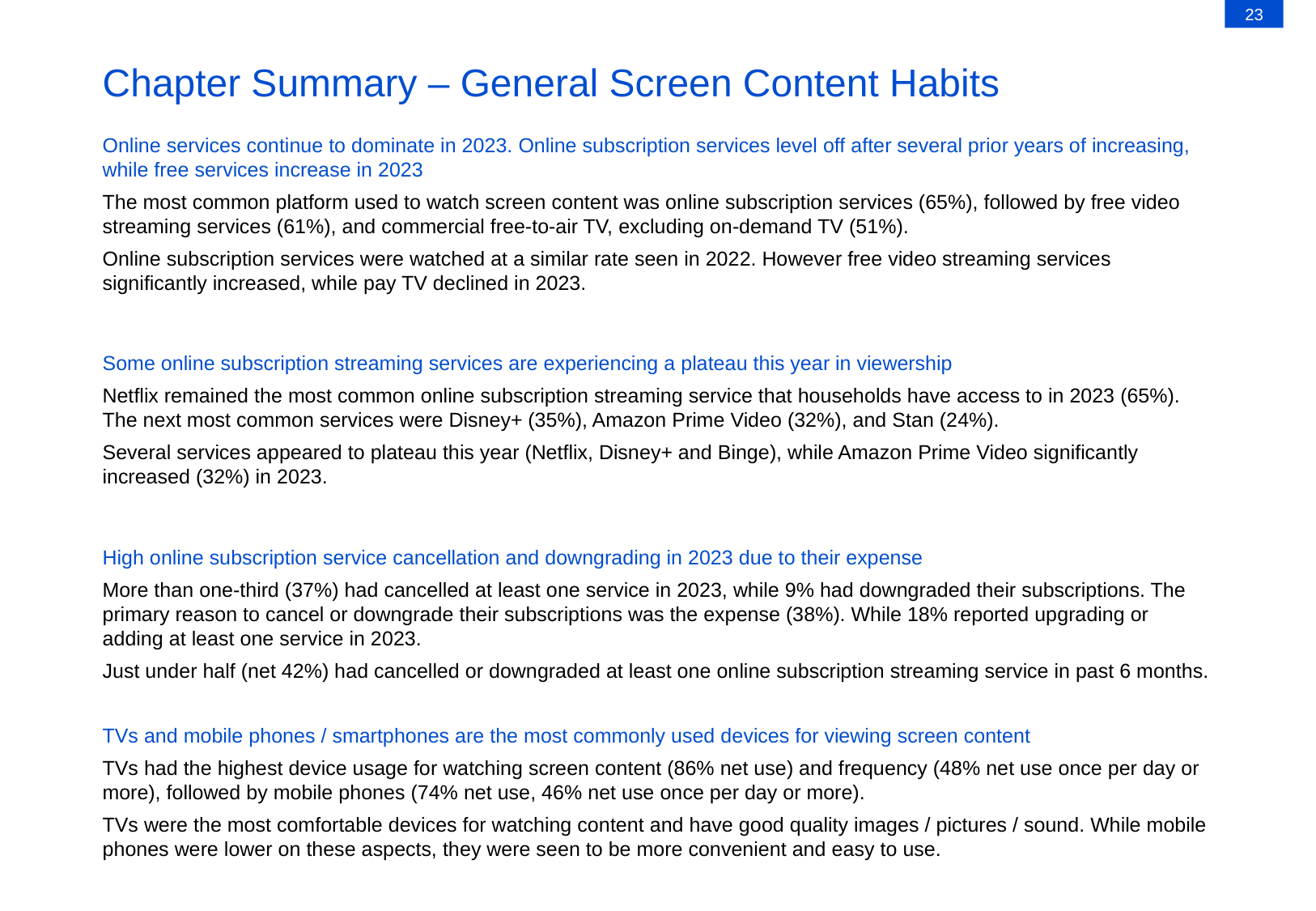

23
# Chapter Summary – General Screen Content Habits
Online services continue to dominate in 2023. Online subscription services level off after several prior years of increasing, while free services increase in 2023
The most common platform used to watch screen content was online subscription services (65%), followed by free video streaming services (61%), and commercial free-to-air TV, excluding on-demand TV (51%).
Online subscription services were watched at a similar rate seen in 2022. However free video streaming services significantly increased, while pay TV declined in 2023.

Some online subscription streaming services are experiencing a plateau this year in viewership
Netflix remained the most common online subscription streaming service that households have access to in 2023 (65%). The next most common services were Disney+ (35%), Amazon Prime Video (32%), and Stan (24%).
Several services appeared to plateau this year (Netflix, Disney+ and Binge), while Amazon Prime Video significantly increased (32%) in 2023.

High online subscription service cancellation and downgrading in 2023 due to their expense
More than one-third (37%) had cancelled at least one service in 2023, while 9% had downgraded their subscriptions. The primary reason to cancel or downgrade their subscriptions was the expense (38%). While 18% reported upgrading or adding at least one service in 2023.
Just under half (net 42%) had cancelled or downgraded at least one online subscription streaming service in past 6 months.

TVs and mobile phones / smartphones are the most commonly used devices for viewing screen content
TVs had the highest device usage for watching screen content (86% net use) and frequency (48% net use once per day or more), followed by mobile phones (74% net use, 46% net use once per day or more).
TVs were the most comfortable devices for watching content and have good quality images / pictures / sound. While mobile phones were lower on these aspects, they were seen to be more convenient and easy to use.